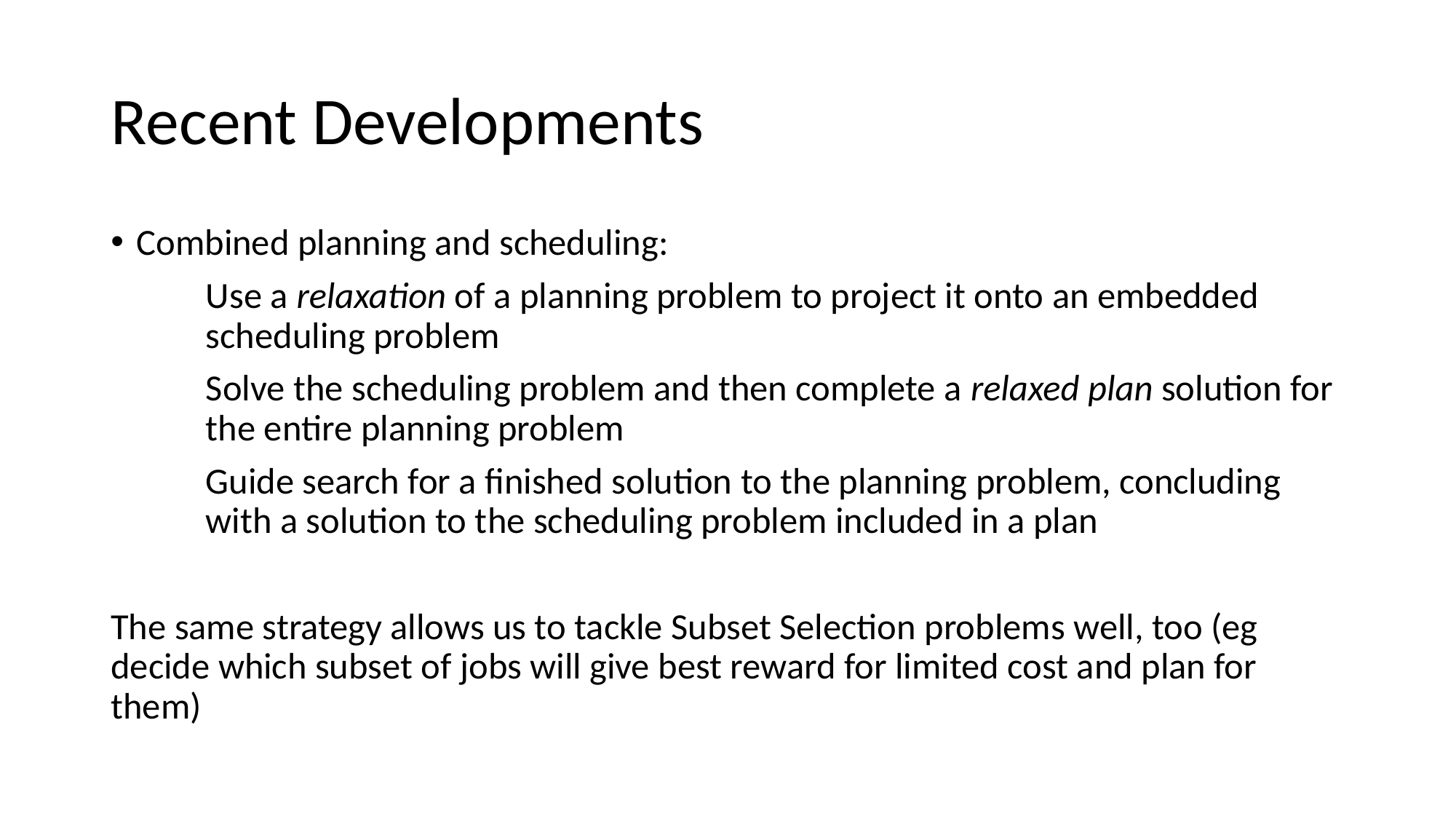

# Recent Developments
Combined planning and scheduling:
	Use a relaxation of a planning problem to project it onto an embedded 	scheduling problem
	Solve the scheduling problem and then complete a relaxed plan solution for 	the entire planning problem
	Guide search for a finished solution to the planning problem, concluding 	with a solution to the scheduling problem included in a plan

The same strategy allows us to tackle Subset Selection problems well, too (eg decide which subset of jobs will give best reward for limited cost and plan for them)